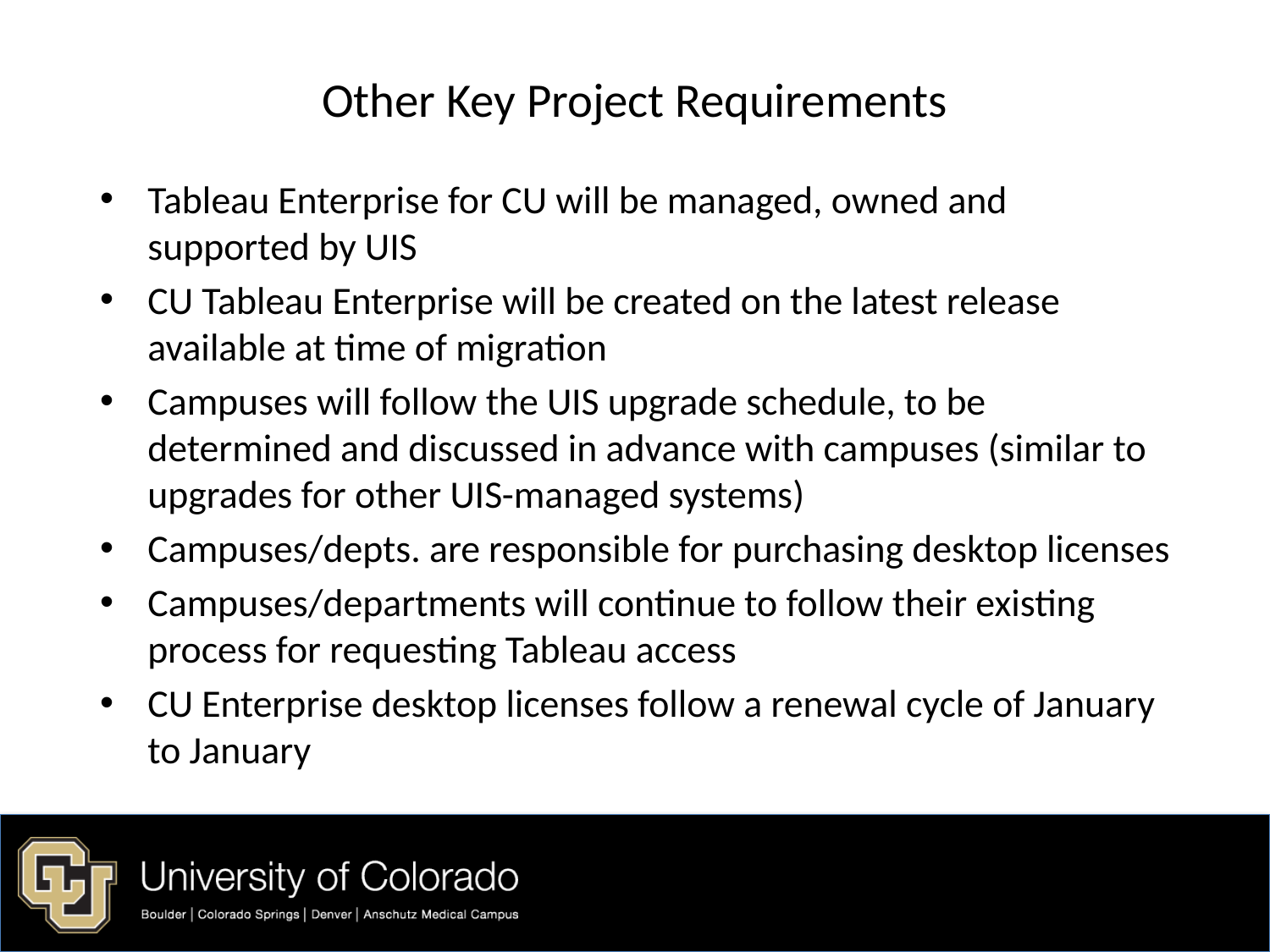

# Other Key Project Requirements
Tableau Enterprise for CU will be managed, owned and supported by UIS
CU Tableau Enterprise will be created on the latest release available at time of migration
Campuses will follow the UIS upgrade schedule, to be determined and discussed in advance with campuses (similar to upgrades for other UIS-managed systems)
Campuses/depts. are responsible for purchasing desktop licenses
Campuses/departments will continue to follow their existing process for requesting Tableau access
CU Enterprise desktop licenses follow a renewal cycle of January to January